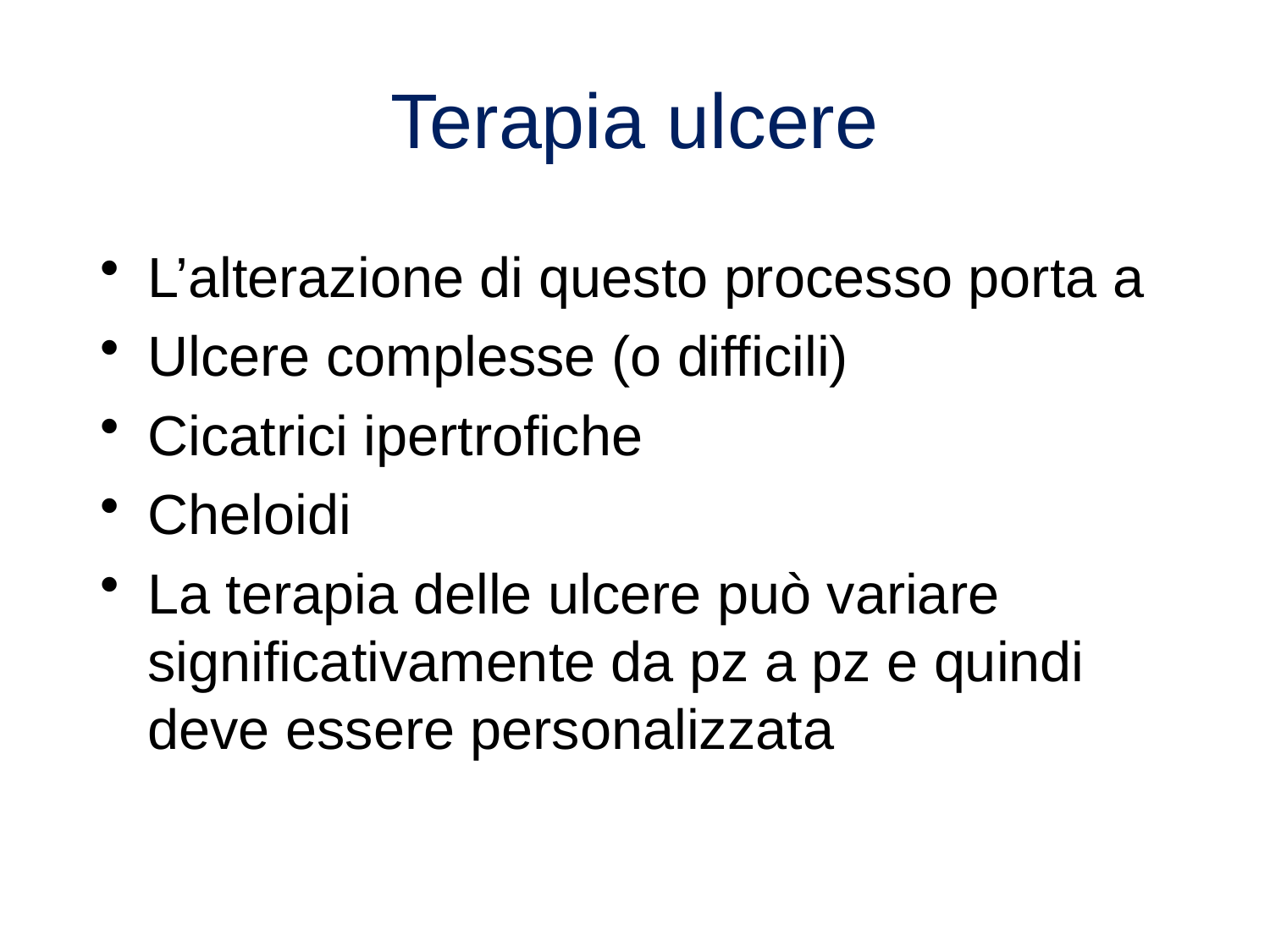

# Terapia ulcere
L’alterazione di questo processo porta a
Ulcere complesse (o difficili)
Cicatrici ipertrofiche
Cheloidi
La terapia delle ulcere può variare significativamente da pz a pz e quindi deve essere personalizzata